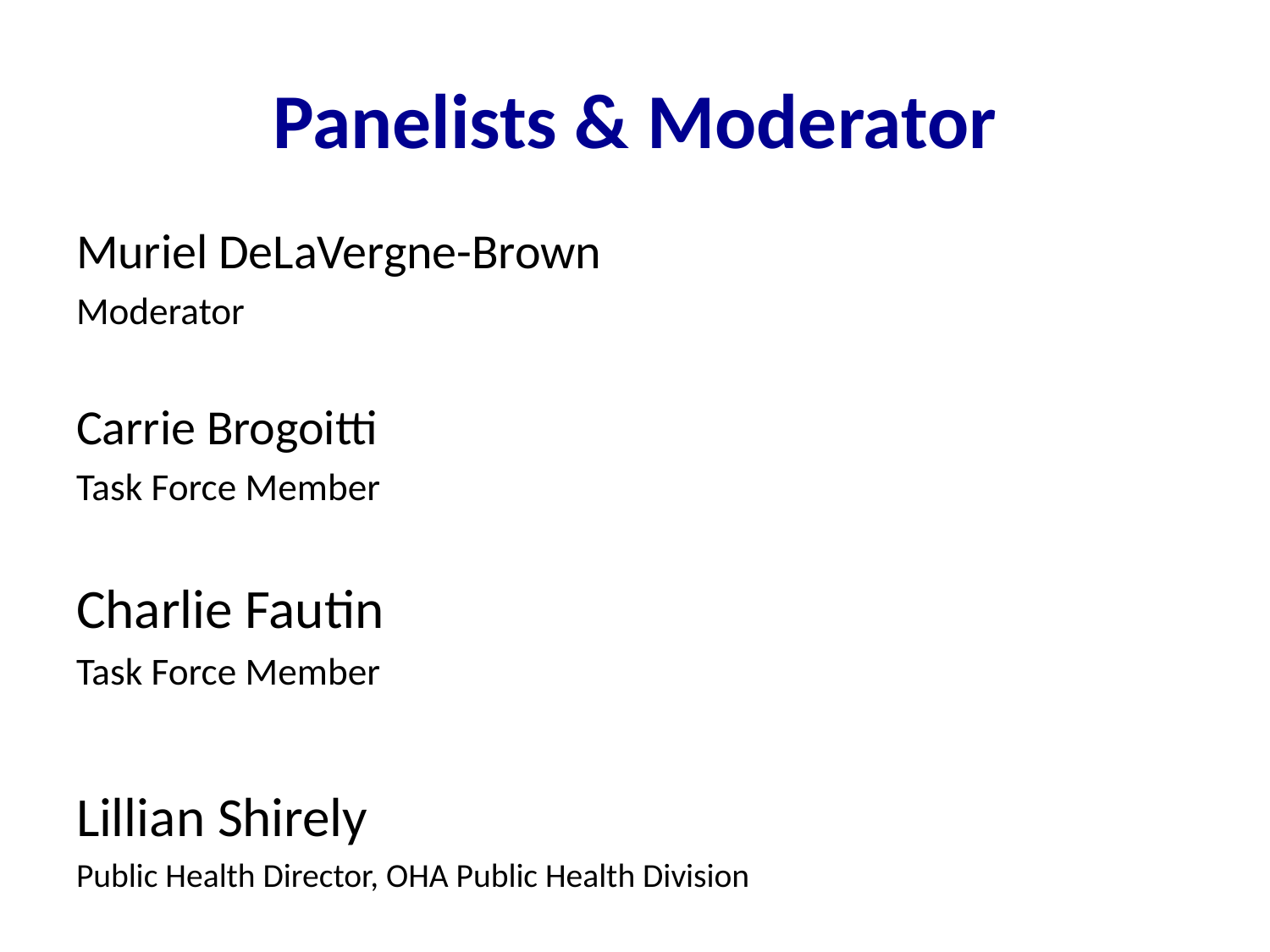

# Panelists & Moderator
Muriel DeLaVergne-Brown
Moderator

Carrie Brogoitti
Task Force Member

Charlie Fautin
Task Force Member

Lillian Shirely
Public Health Director, OHA Public Health Division